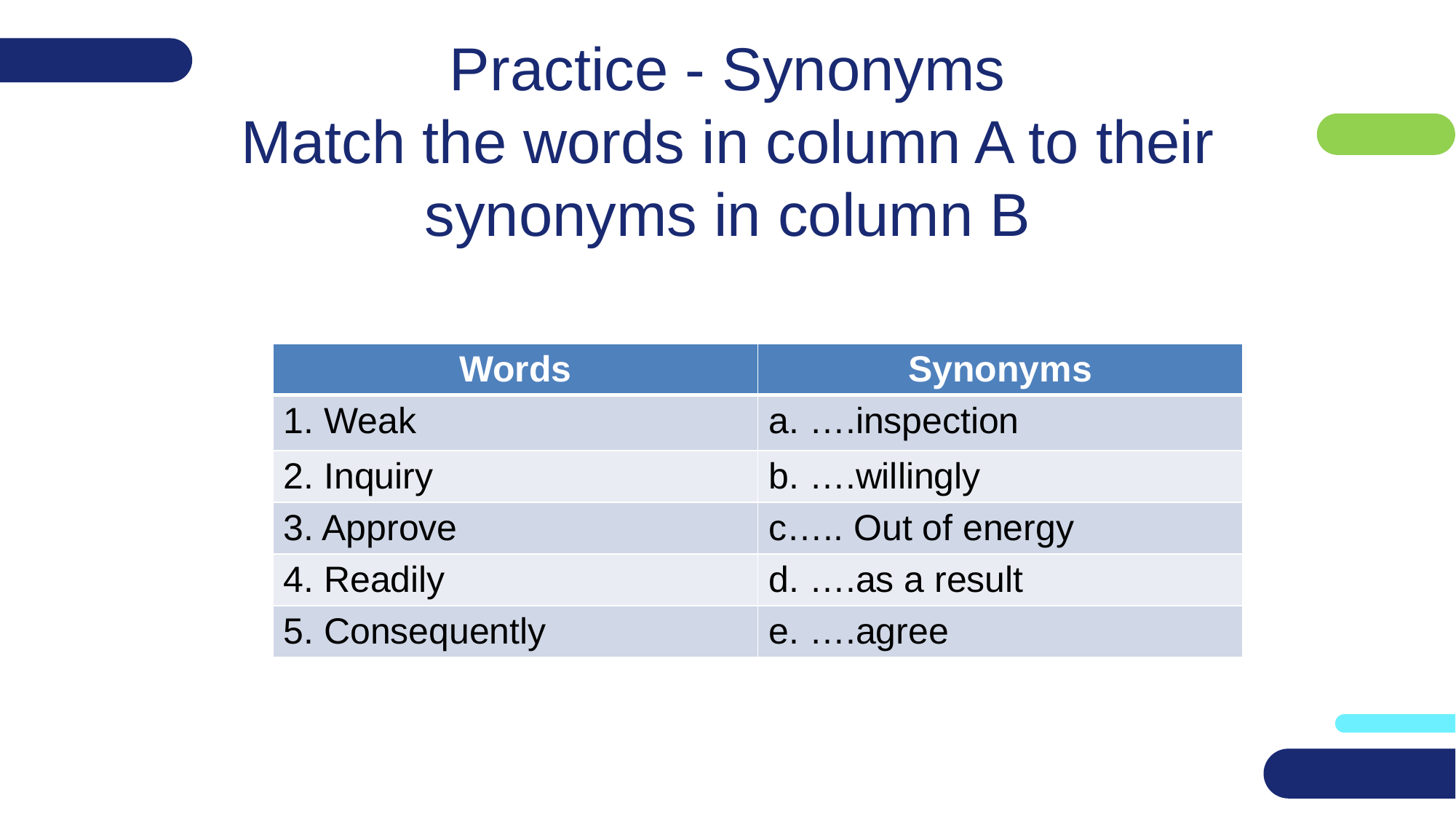

# Practice - Synonyms Match the words in column A to their synonyms in column B
| Words | Synonyms |
| --- | --- |
| 1. Weak | a. ….inspection |
| 2. Inquiry | b. ….willingly |
| 3. Approve | c….. Out of energy |
| 4. Readily | d. ….as a result |
| 5. Consequently | e. ….agree |